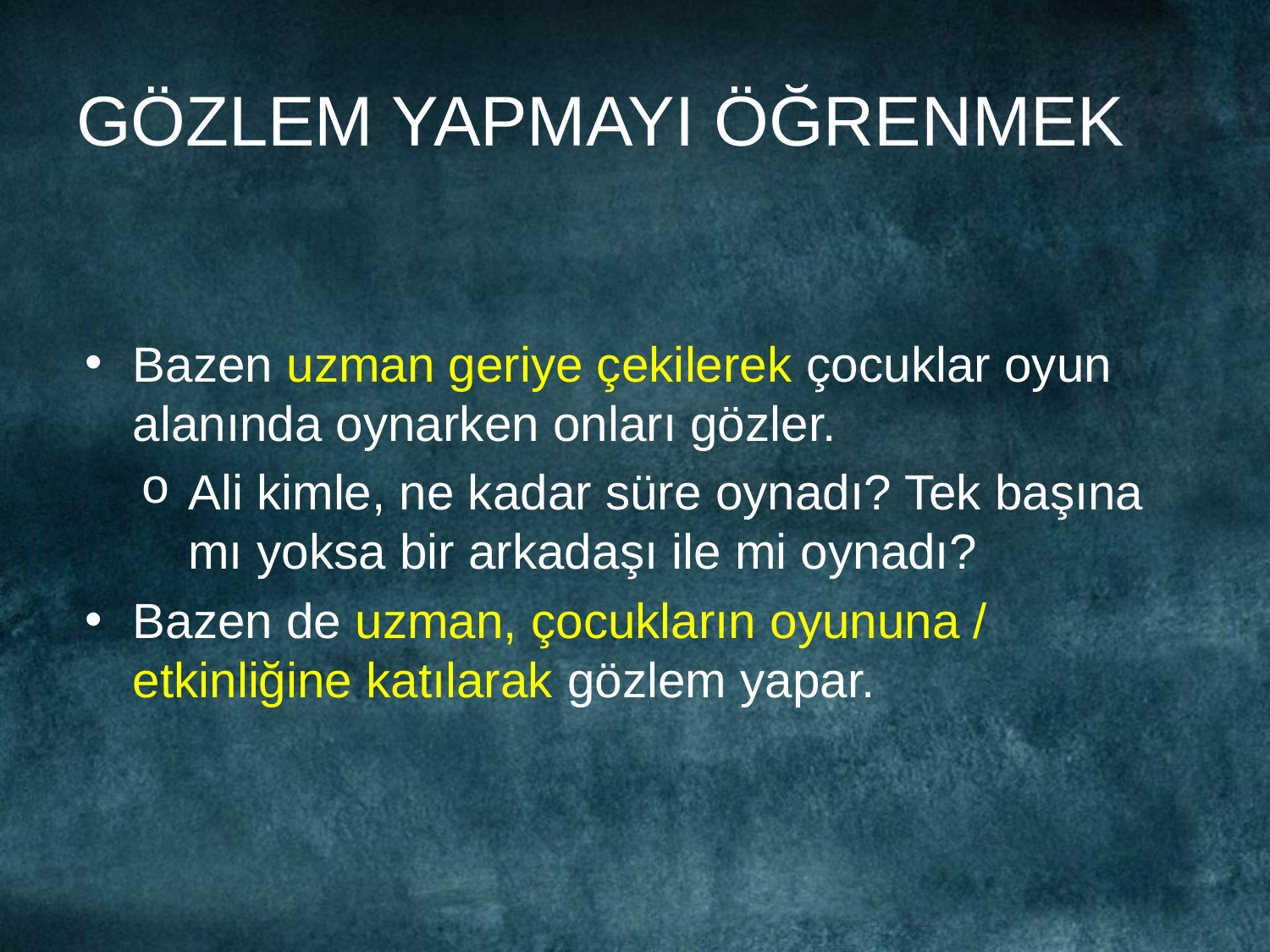

# GÖZLEM YAPMAYI ÖĞRENMEK
Bazen uzman geriye çekilerek çocuklar oyun alanında oynarken onları gözler.
Ali kimle, ne kadar süre oynadı? Tek başına mı yoksa bir arkadaşı ile mi oynadı?
Bazen de uzman, çocukların oyununa / etkinliğine katılarak gözlem yapar.